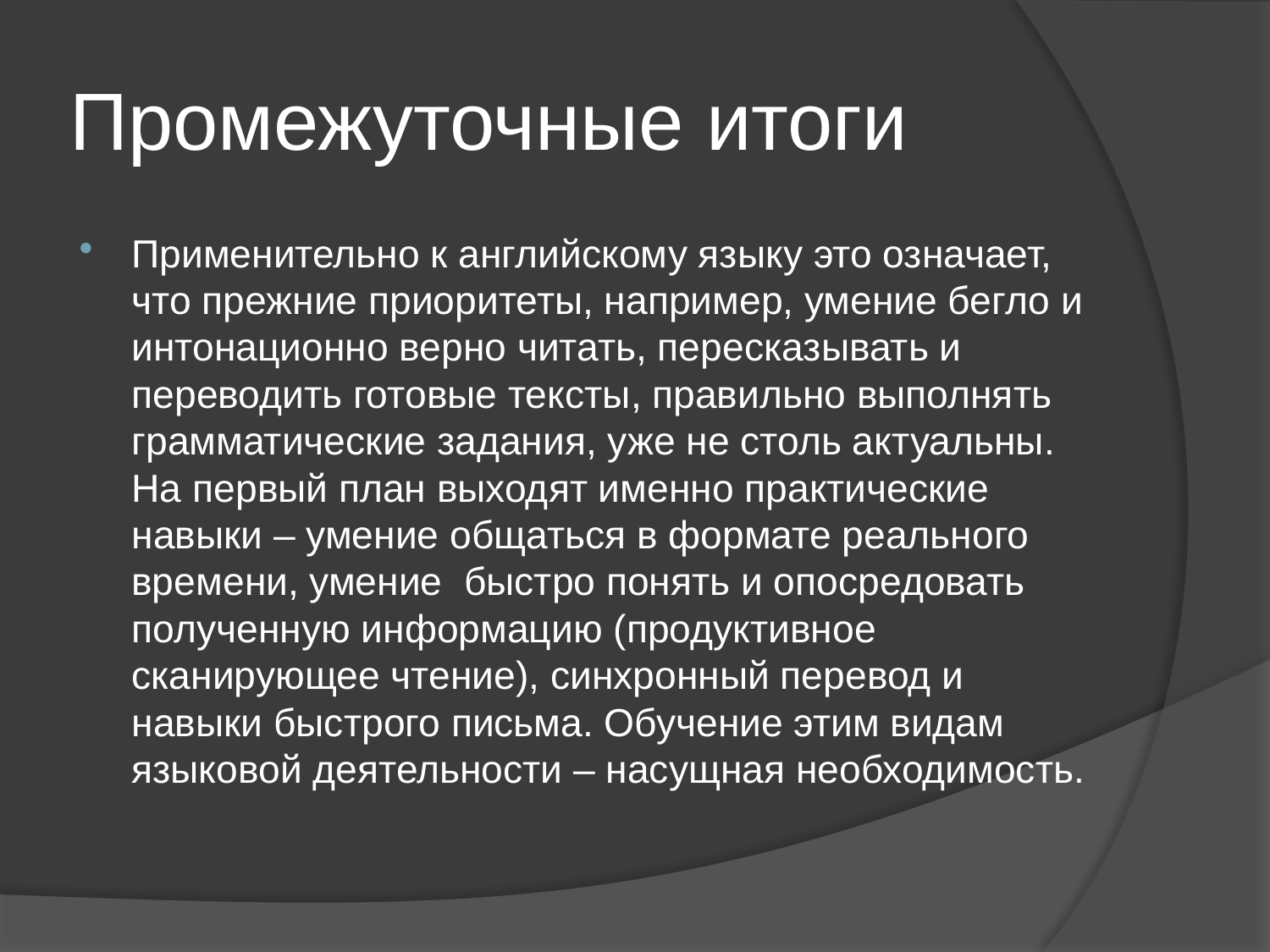

# Промежуточные итоги
Применительно к английскому языку это означает, что прежние приоритеты, например, умение бегло и интонационно верно читать, пересказывать и переводить готовые тексты, правильно выполнять грамматические задания, уже не столь актуальны. На первый план выходят именно практические навыки – умение общаться в формате реального времени, умение  быстро понять и опосредовать полученную информацию (продуктивное сканирующее чтение), синхронный перевод и  навыки быстрого письма. Обучение этим видам языковой деятельности – насущная необходимость.